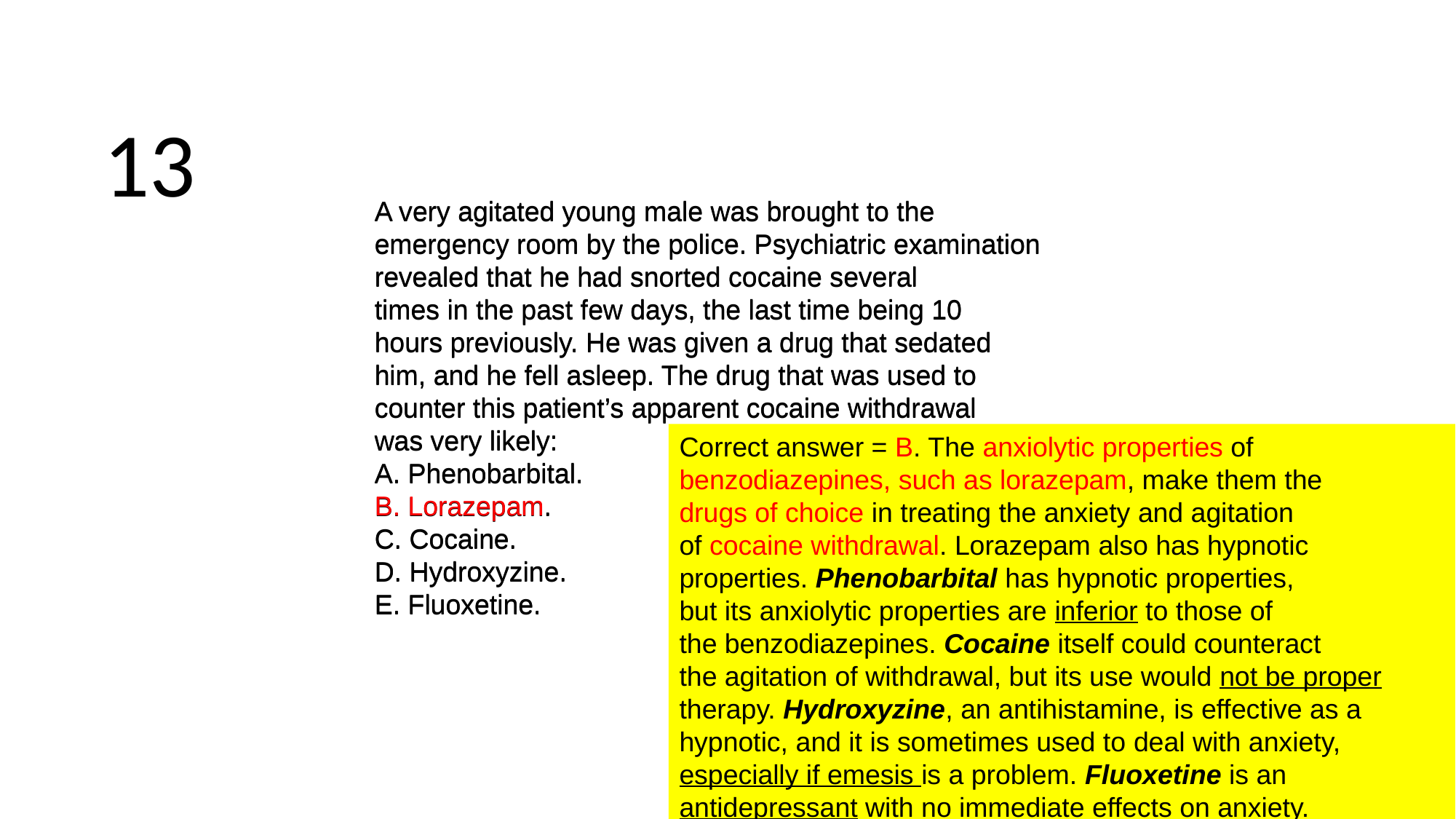

13
A very agitated young male was brought to the
emergency room by the police. Psychiatric examination
revealed that he had snorted cocaine several
times in the past few days, the last time being 10
hours previously. He was given a drug that sedated
him, and he fell asleep. The drug that was used to
counter this patient’s apparent cocaine withdrawal
was very likely:
A. Phenobarbital.
B. Lorazepam.
C. Cocaine.
D. Hydroxyzine.
E. Fluoxetine.
A very agitated young male was brought to the
emergency room by the police. Psychiatric examination
revealed that he had snorted cocaine several
times in the past few days, the last time being 10
hours previously. He was given a drug that sedated
him, and he fell asleep. The drug that was used to
counter this patient’s apparent cocaine withdrawal
was very likely:
A. Phenobarbital.
B. Lorazepam.
C. Cocaine.
D. Hydroxyzine.
E. Fluoxetine.
Correct answer = B. The anxiolytic properties of
benzodiazepines, such as lorazepam, make them the
drugs of choice in treating the anxiety and agitation
of cocaine withdrawal. Lorazepam also has hypnotic
properties. Phenobarbital has hypnotic properties,
but its anxiolytic properties are inferior to those of
the benzodiazepines. Cocaine itself could counteract
the agitation of withdrawal, but its use would not be proper therapy. Hydroxyzine, an antihistamine, is effective as a hypnotic, and it is sometimes used to deal with anxiety, especially if emesis is a problem. Fluoxetine is an antidepressant with no immediate effects on anxiety.